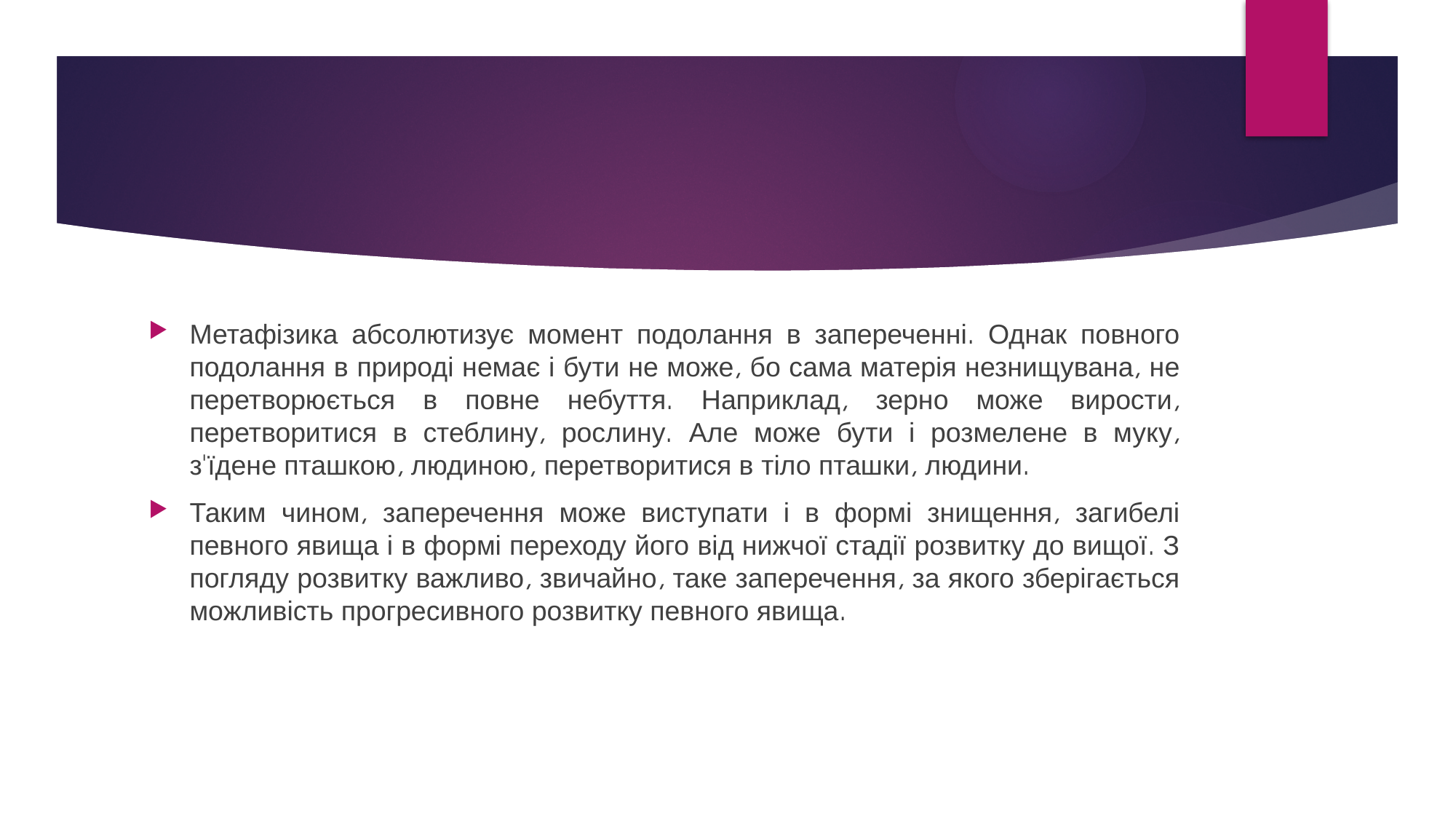

#
Метафізика абсолютизує момент подолання в запереченні. Однак повного подолання в природі немає і бути не може, бо сама матерія незнищувана, не перетворюється в повне небуття. Наприклад, зерно може вирости, перетворитися в стеблину, рослину. Але може бути і розмелене в муку, з'їдене пташкою, людиною, перетворитися в тіло пташки, людини.
Таким чином, заперечення може виступати і в формі знищення, загибелі певного явища і в формі переходу його від нижчої стадії розвитку до вищої. З погляду розвитку важливо, звичайно, таке заперечення, за якого зберігається можливість прогресивного розвитку певного явища.